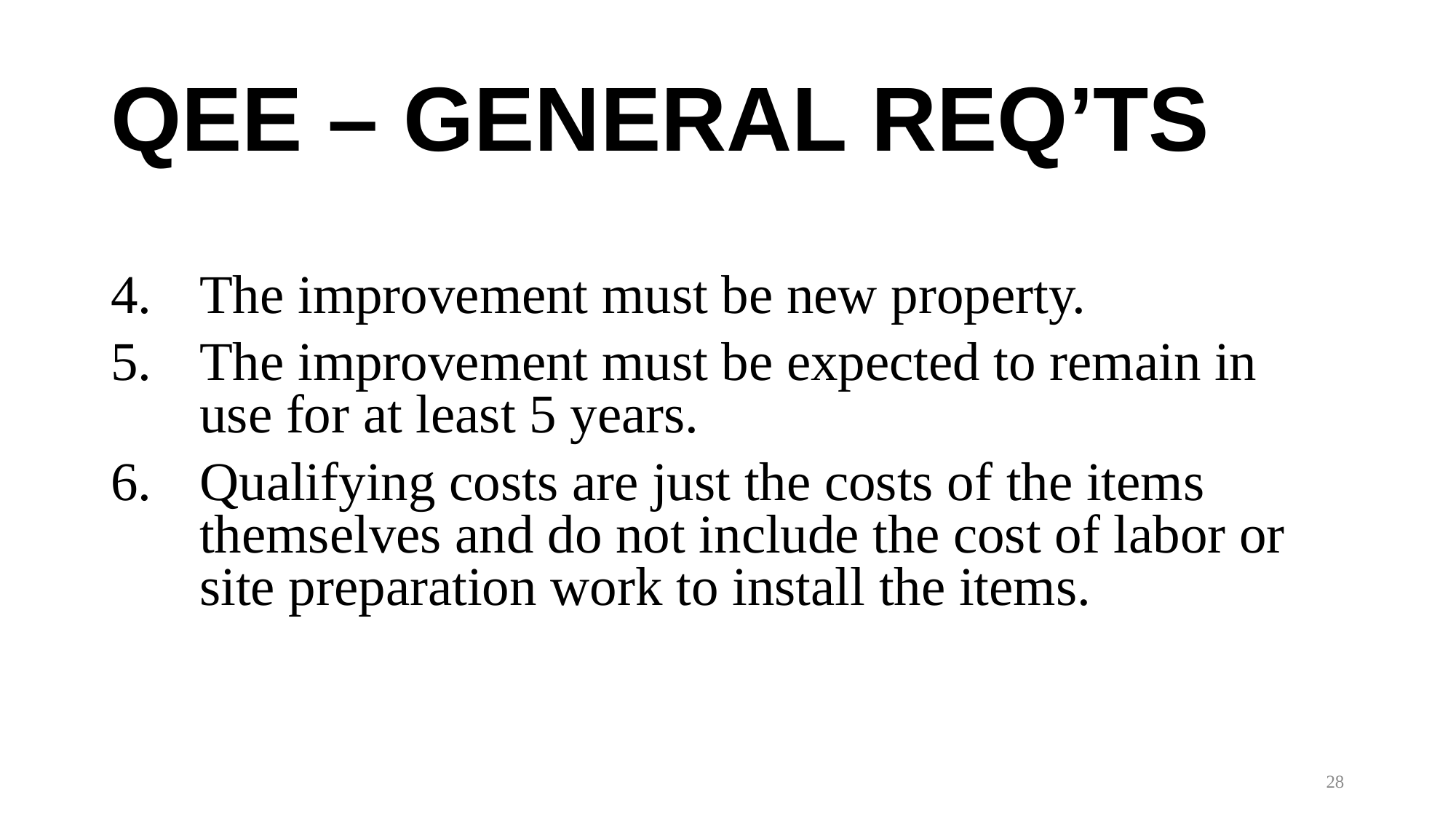

# QEE – GENERAL REQ’TS
The improvement must be new property.
The improvement must be expected to remain in use for at least 5 years.
Qualifying costs are just the costs of the items themselves and do not include the cost of labor or site preparation work to install the items.

28